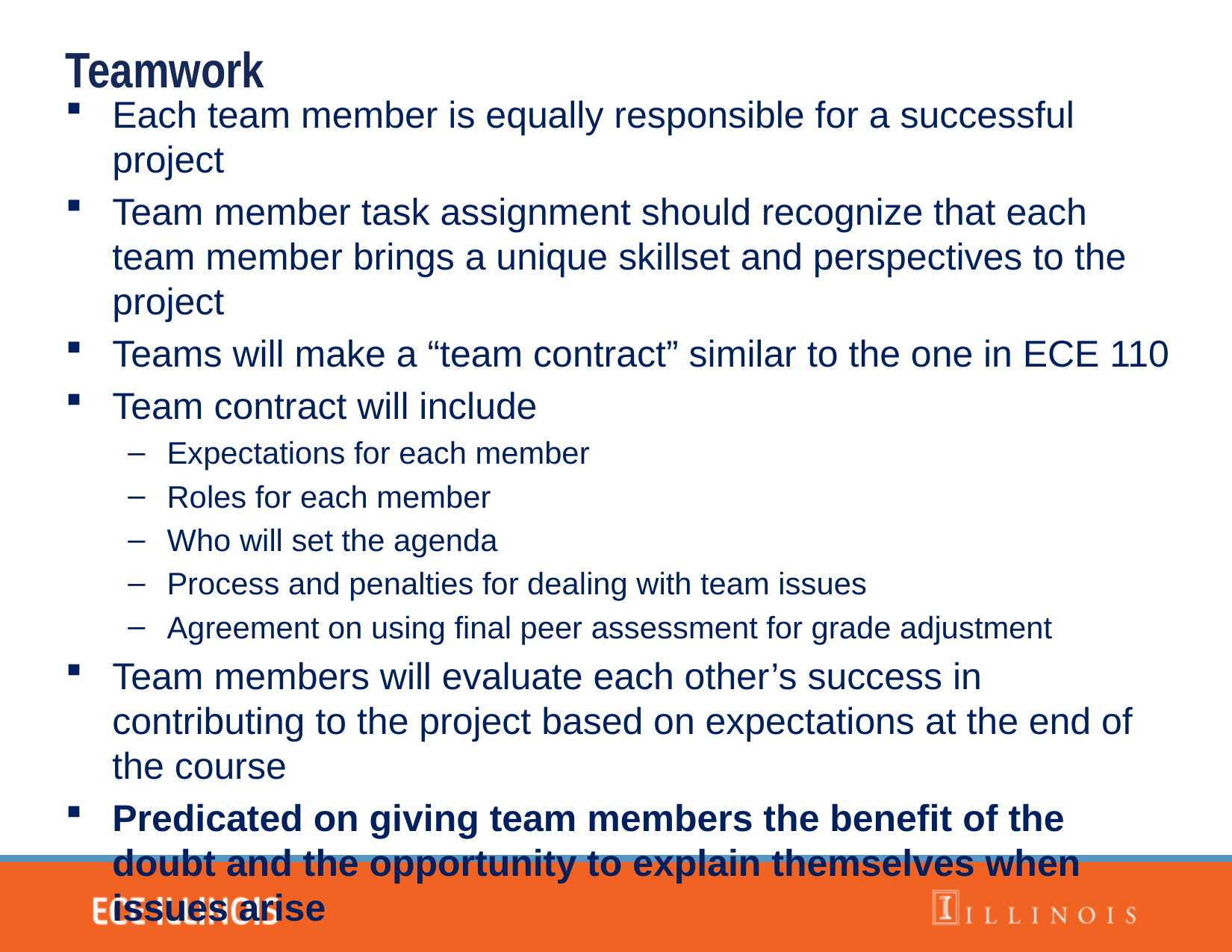

Teamwork
Each team member is equally responsible for a successful project
Team member task assignment should recognize that each team member brings a unique skillset and perspectives to the project
Teams will make a “team contract” similar to the one in ECE 110
Team contract will include
Expectations for each member
Roles for each member
Who will set the agenda
Process and penalties for dealing with team issues
Agreement on using final peer assessment for grade adjustment
Team members will evaluate each other’s success in contributing to the project based on expectations at the end of the course
Predicated on giving team members the benefit of the doubt and the opportunity to explain themselves when issues arise